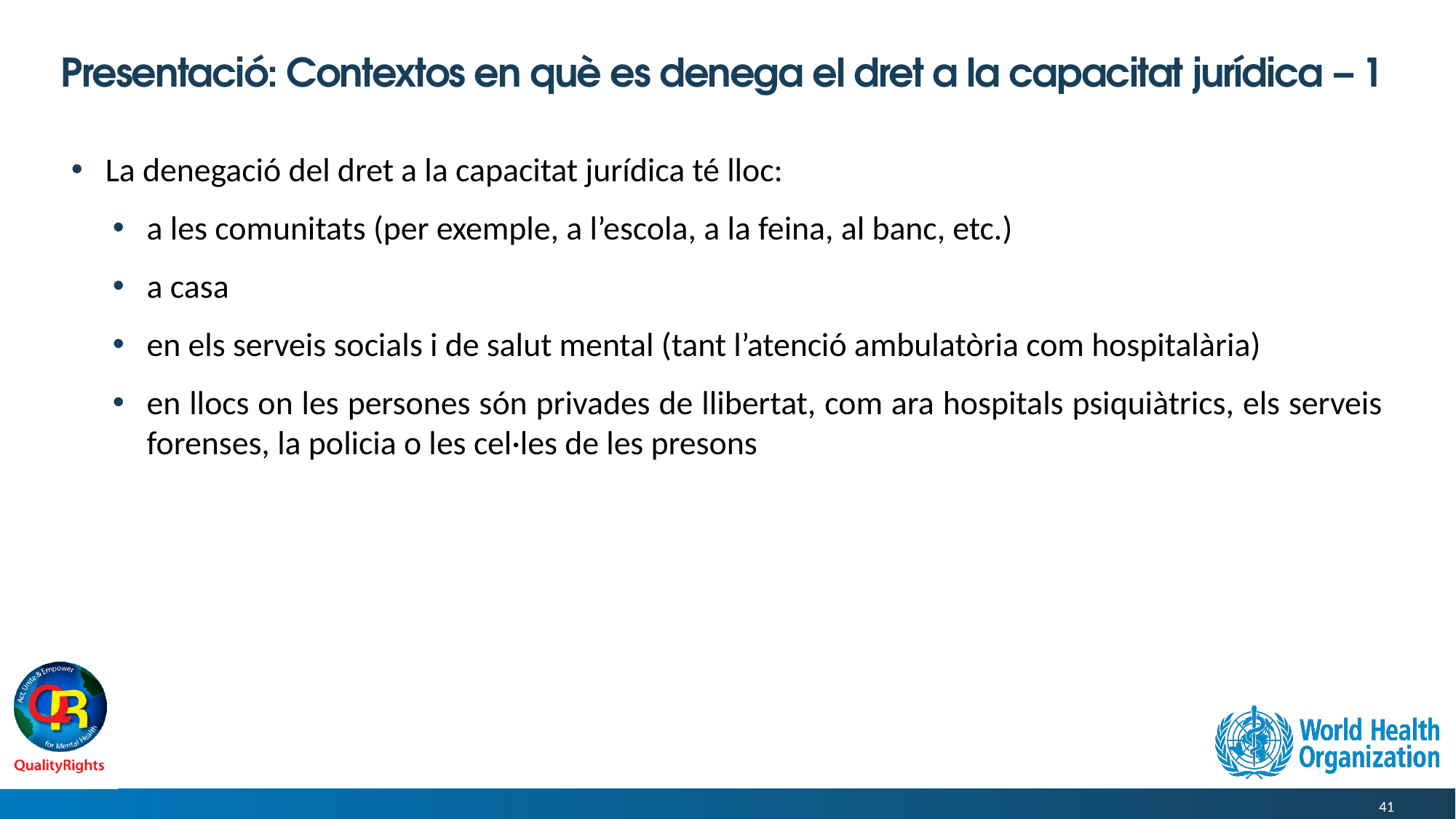

# Presentació: Contextos en què es denega el dret a la capacitat jurídica – 1
La denegació del dret a la capacitat jurídica té lloc:
a les comunitats (per exemple, a l’escola, a la feina, al banc, etc.)
a casa
en els serveis socials i de salut mental (tant l’atenció ambulatòria com hospitalària)
en llocs on les persones són privades de llibertat, com ara hospitals psiquiàtrics, els serveis forenses, la policia o les cel·les de les presons